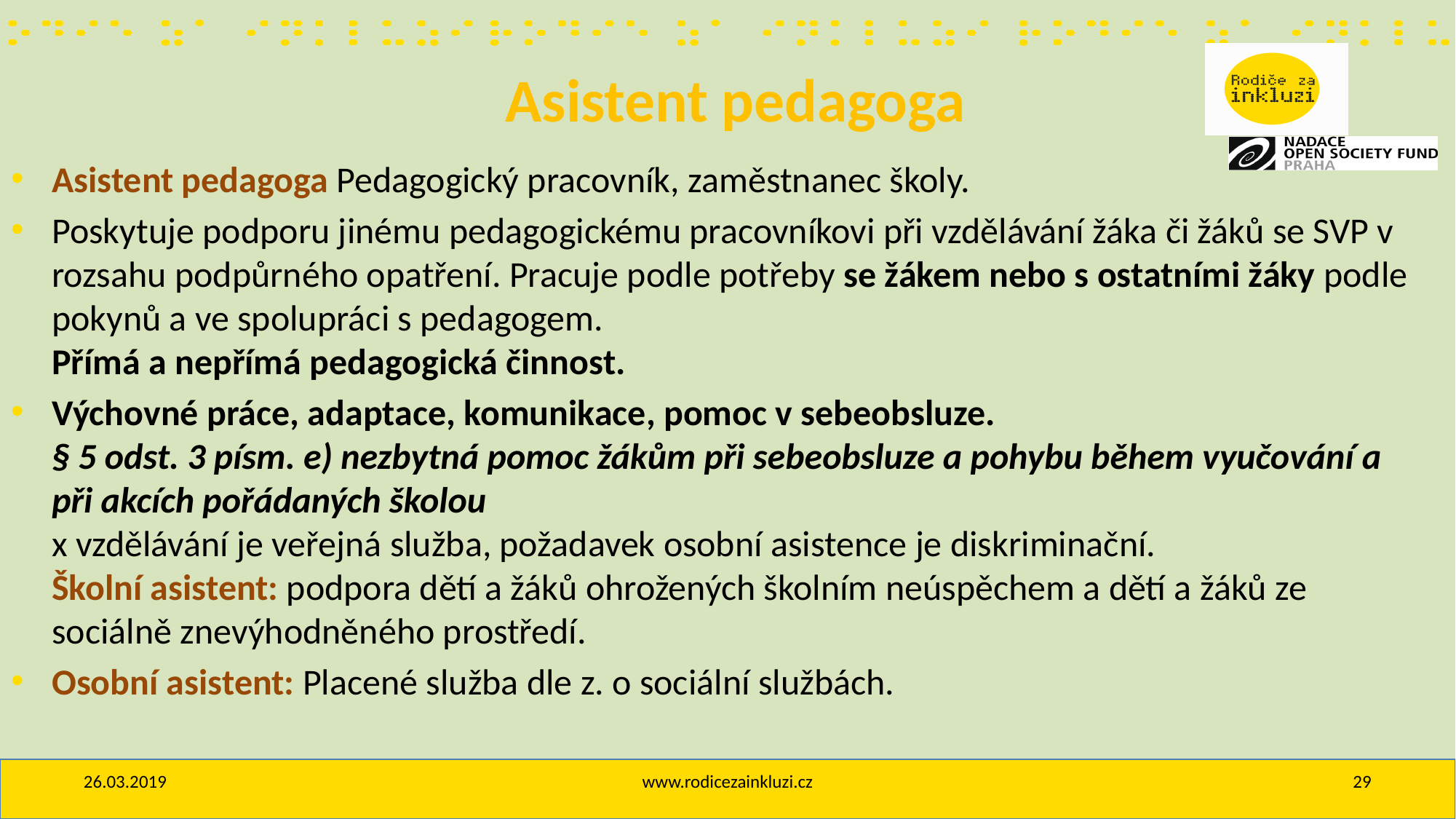

# Asistent pedagoga
Asistent pedagoga Pedagogický pracovník, zaměstnanec školy.
Poskytuje podporu jinému pedagogickému pracovníkovi při vzdělávání žáka či žáků se SVP v rozsahu podpůrného opatření. Pracuje podle potřeby se žákem nebo s ostatními žáky podle pokynů a ve spolupráci s pedagogem.
Přímá a nepřímá pedagogická činnost.
Výchovné práce, adaptace, komunikace, pomoc v sebeobsluze.
§ 5 odst. 3 písm. e) nezbytná pomoc žákům při sebeobsluze a pohybu během vyučování a při akcích pořádaných školou
x vzdělávání je veřejná služba, požadavek osobní asistence je diskriminační.
Školní asistent: podpora dětí a žáků ohrožených školním neúspěchem a dětí a žáků ze sociálně znevýhodněného prostředí.
Osobní asistent: Placené služba dle z. o sociální službách.
26.03.2019
www.rodicezainkluzi.cz
29